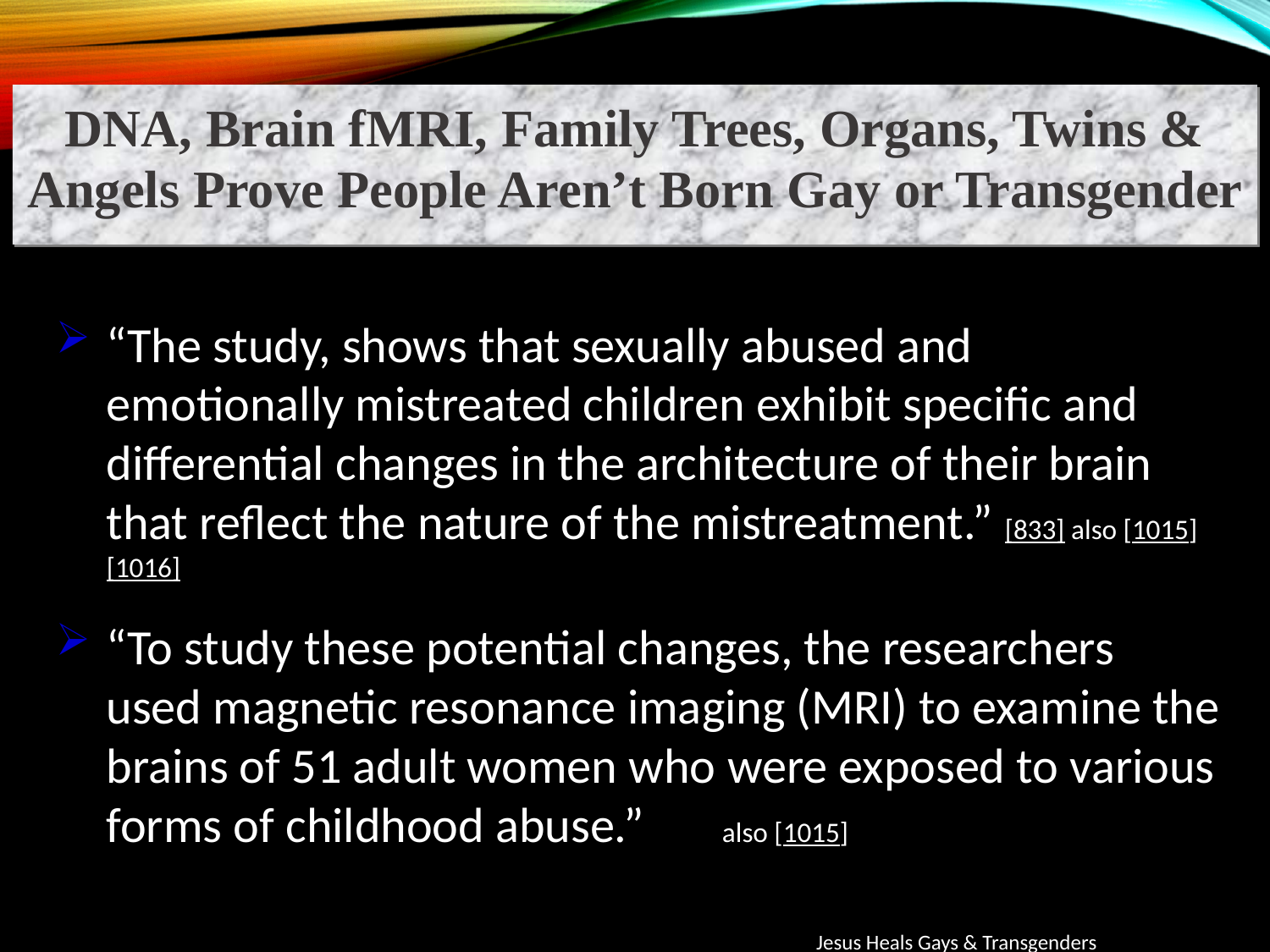

DNA, Brain fMRI, Family Trees, Organs, Twins & Angels Prove People Aren’t Born Gay or Transgender
“The study, shows that sexually abused and emotionally mistreated children exhibit specific and differential changes in the architecture of their brain that reflect the nature of the mistreatment.” [833] also [1015] [1016]
“To study these potential changes, the researchers used magnetic resonance imaging (MRI) to examine the brains of 51 adult women who were exposed to various forms of childhood abuse.” [833] also [1015]
Jesus Heals Gays & Transgenders